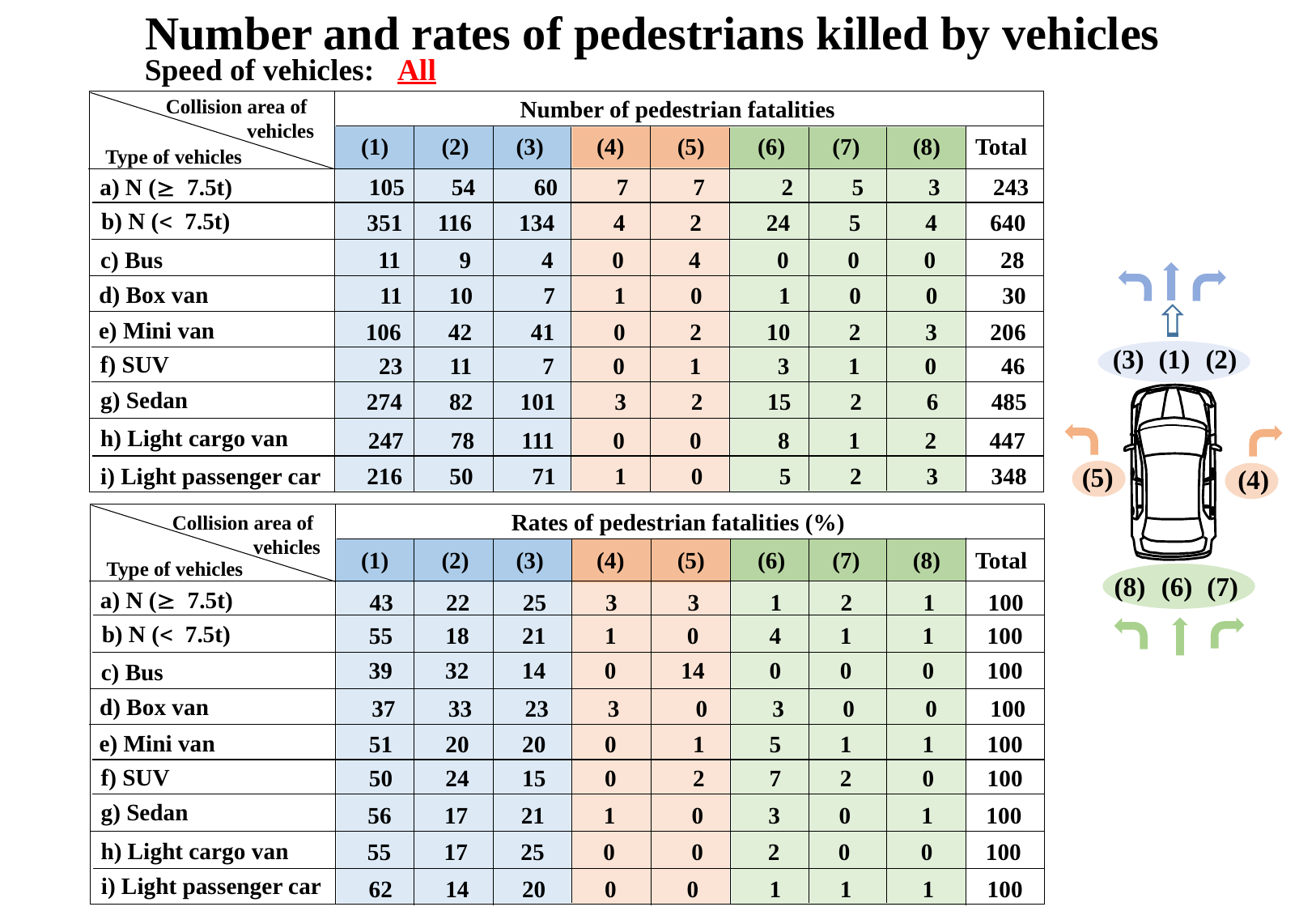

Number and rates of pedestrians killed by vehicles
Speed of vehicles:   All
Collision area of
                vehicles
Number of pedestrian fatalities

 (1)         (2)        (3)         (4)         (5)         (6)        (7)         (8)      Total

Type of vehicles
105        54          60          7           7             2          5           3         243
a) N (≥ 7.5t)

b) N (< 7.5t)
351      116        134          4           2           24          5           4         640
c) Bus
11          9            4          0           4             0          0           0           28

(1)
(2)
(3)

(5)
(4)

(6)
(7)
(8)

d) Box van
11        10            7          1           0             1          0           0           30
e) Mini van
106        42          41          0           2           10          2           3         206
f) SUV
23        11            7          0           1             3          1           0           46
g) Sedan
274        82        101          3           2           15          2           6         485
h) Light cargo van
247        78        111          0           0             8          1           2         447
i) Light passenger car
216        50          71          1           0             5          2           3         348
Rates of pedestrian fatalities (%)

Collision area of
                vehicles

 (1)         (2)        (3)         (4)         (5)         (6)        (7)         (8)      Total
Type of vehicles
a) N (≥ 7.5t)

43         22         25          3            3            1          2            1         100

b) N (< 7.5t)
55         18         21          1            0            4          1            1         100
39         32         14          0           14           0          0            0         100
c) Bus
d) Box van
37         33         23          3             0           3          0            0         100
e) Mini van
51         20         20          0             1           5          1            1         100
f) SUV
50         24         15          0             2           7          2            0         100
g) Sedan
56         17         21          1             0           3          0            1         100
h) Light cargo van
55         17         25          0             0           2          0            0         100
i) Light passenger car
62         14         20          0            0            1          1            1         100